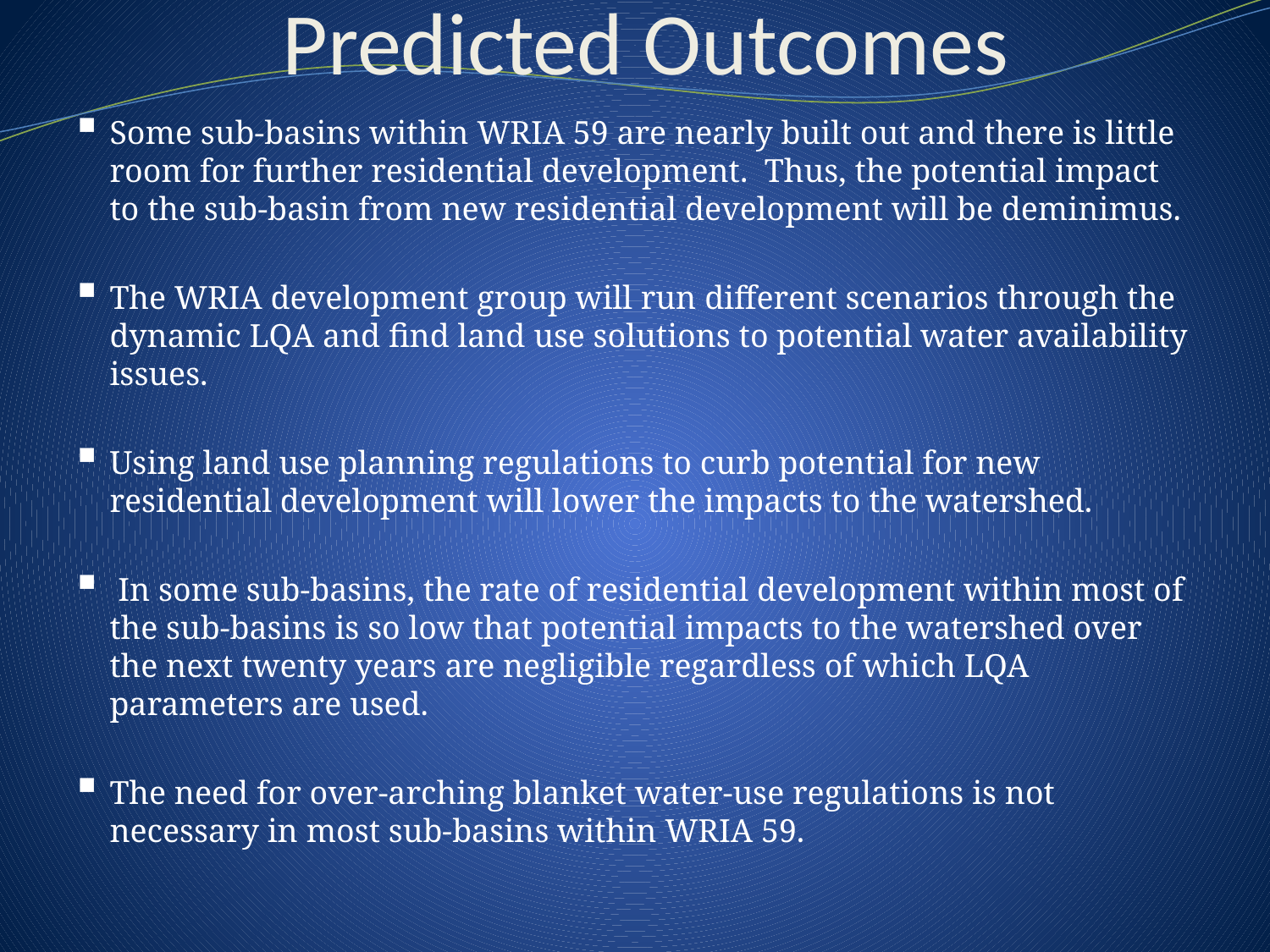

# Predicted Outcomes
Some sub-basins within WRIA 59 are nearly built out and there is little room for further residential development.  Thus, the potential impact to the sub-basin from new residential development will be deminimus.

The WRIA development group will run different scenarios through the dynamic LQA and find land use solutions to potential water availability issues.

Using land use planning regulations to curb potential for new residential development will lower the impacts to the watershed.

 In some sub-basins, the rate of residential development within most of the sub-basins is so low that potential impacts to the watershed over the next twenty years are negligible regardless of which LQA parameters are used.

The need for over-arching blanket water-use regulations is not necessary in most sub-basins within WRIA 59.